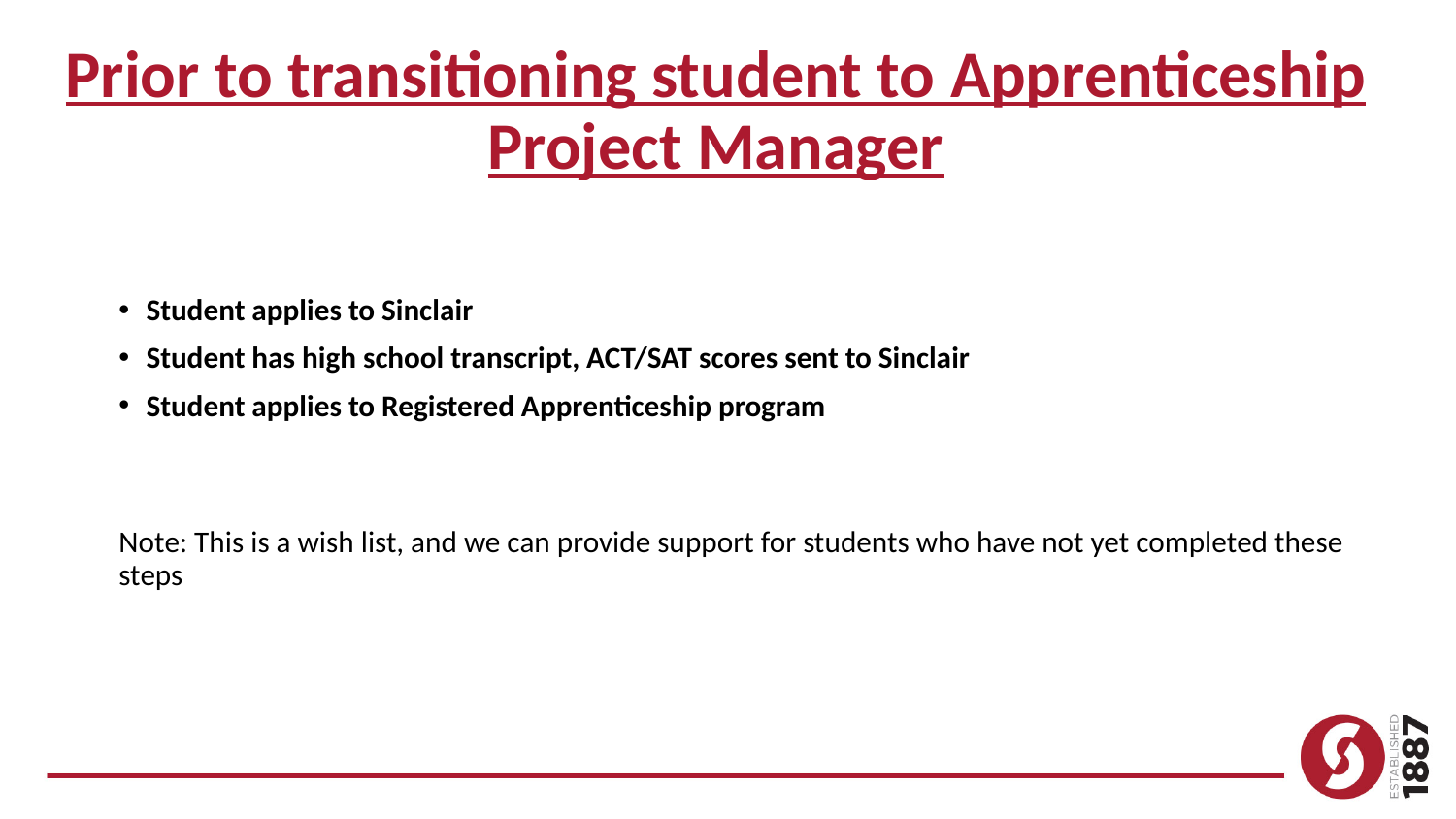

# Prior to transitioning student to Apprenticeship Project Manager
Student applies to Sinclair
Student has high school transcript, ACT/SAT scores sent to Sinclair
Student applies to Registered Apprenticeship program

Note: This is a wish list, and we can provide support for students who have not yet completed these steps